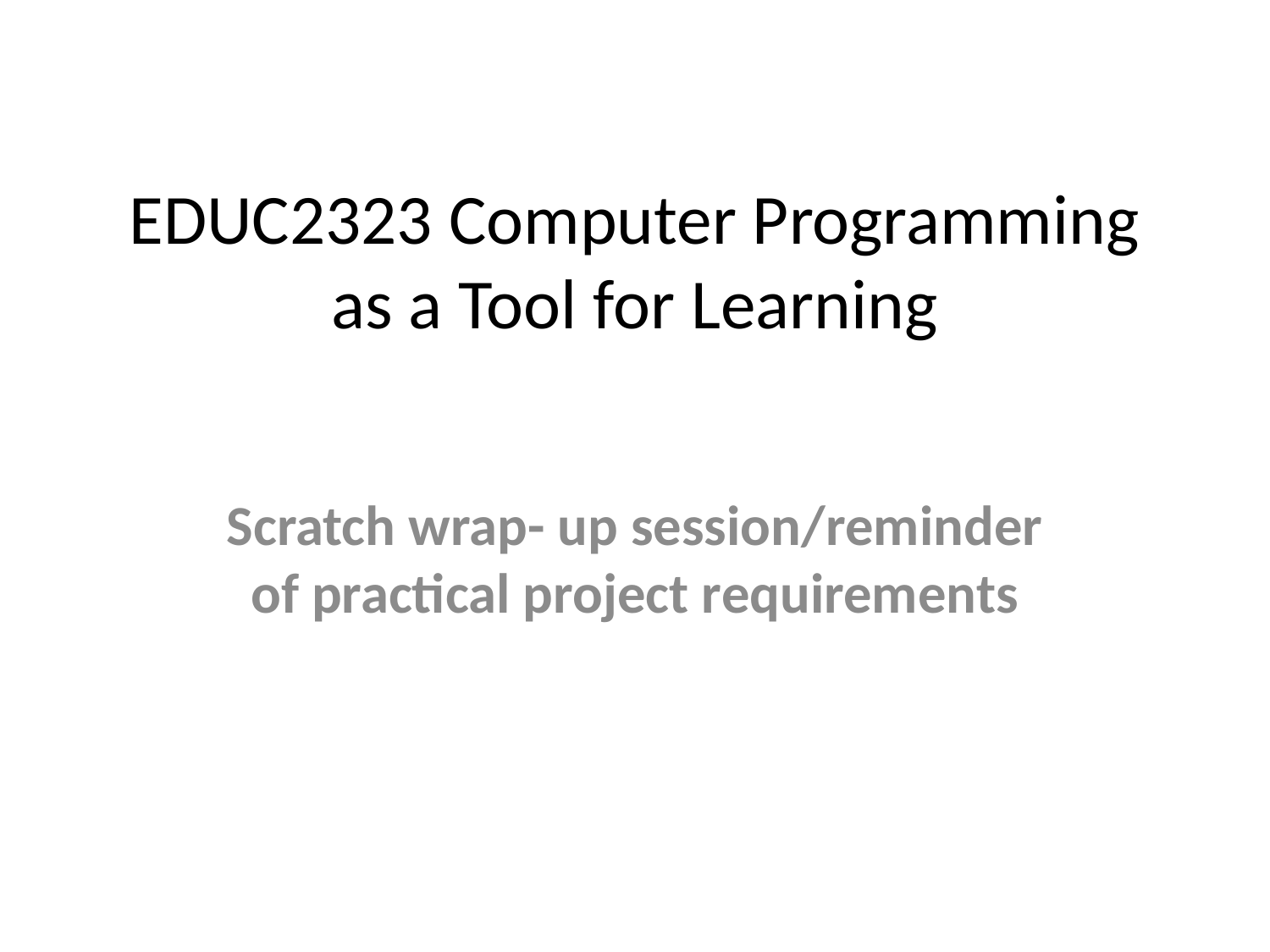

# EDUC2323 Computer Programming as a Tool for Learning
Scratch wrap- up session/reminder of practical project requirements